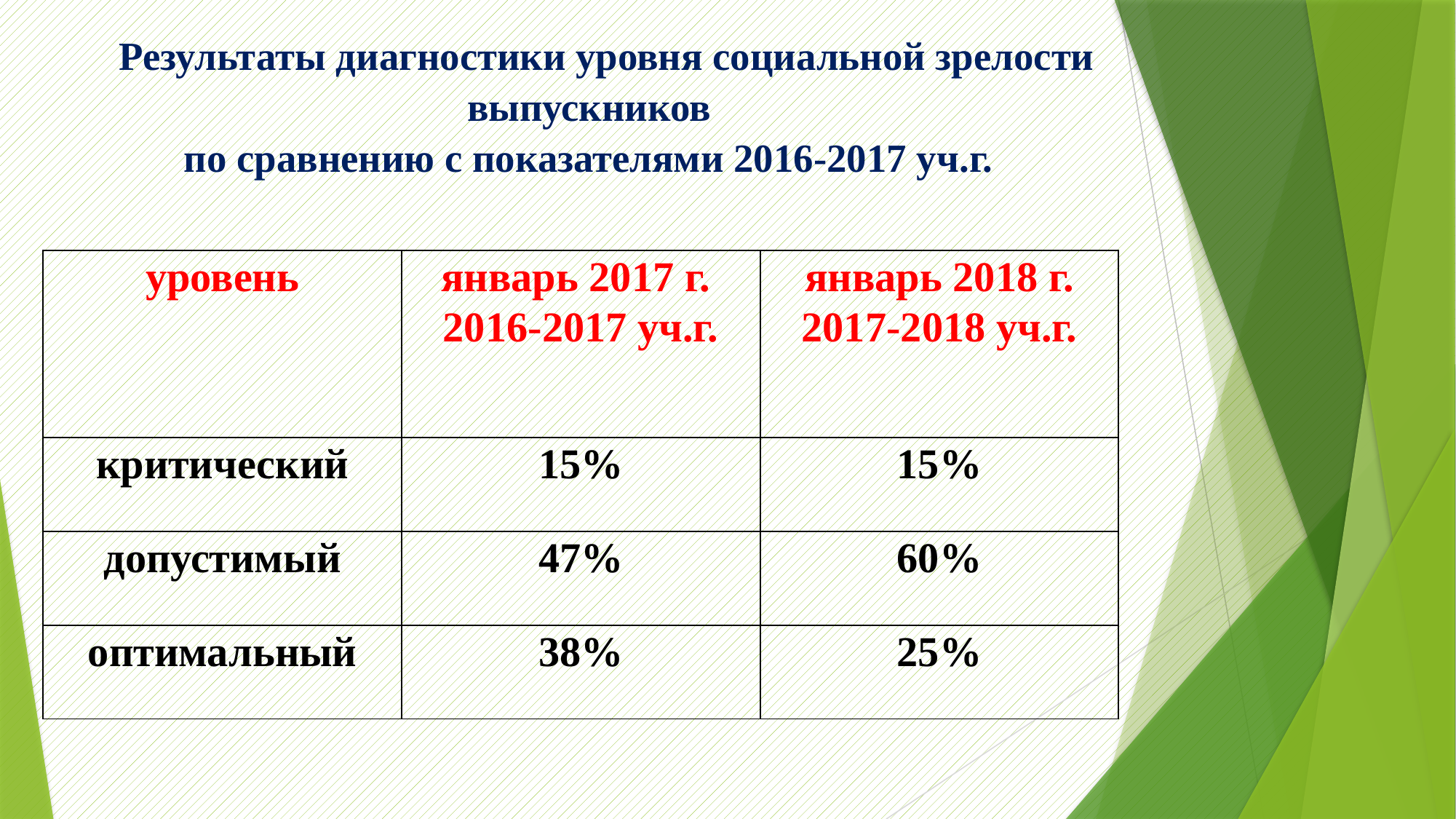

# Результаты диагностики уровня социальной зрелости выпускников по сравнению с показателями 2016-2017 уч.г.
| уровень | январь 2017 г. 2016-2017 уч.г. | январь 2018 г. 2017-2018 уч.г. |
| --- | --- | --- |
| критический | 15% | 15% |
| допустимый | 47% | 60% |
| оптимальный | 38% | 25% |